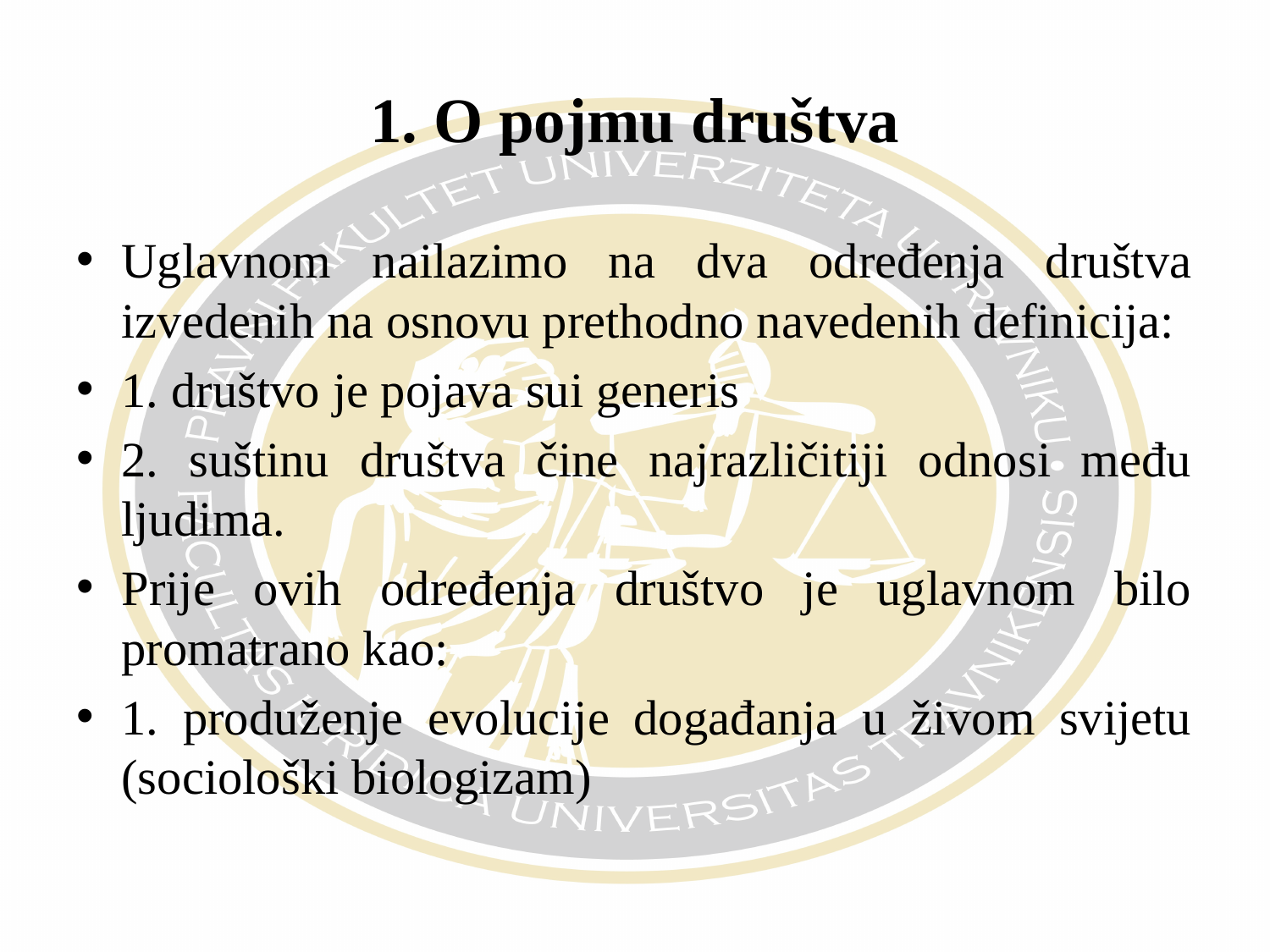

# 1. O pojmu društva
Uglavnom nailazimo na dva određenja društva izvedenih na osnovu prethodno navedenih definicija:
1. društvo je pojava sui generis
2. suštinu društva čine najrazličitiji odnosi među ljudima.
Prije ovih određenja društvo je uglavnom bilo promatrano kao:
1. produženje evolucije događanja u živom svijetu (sociološki biologizam)